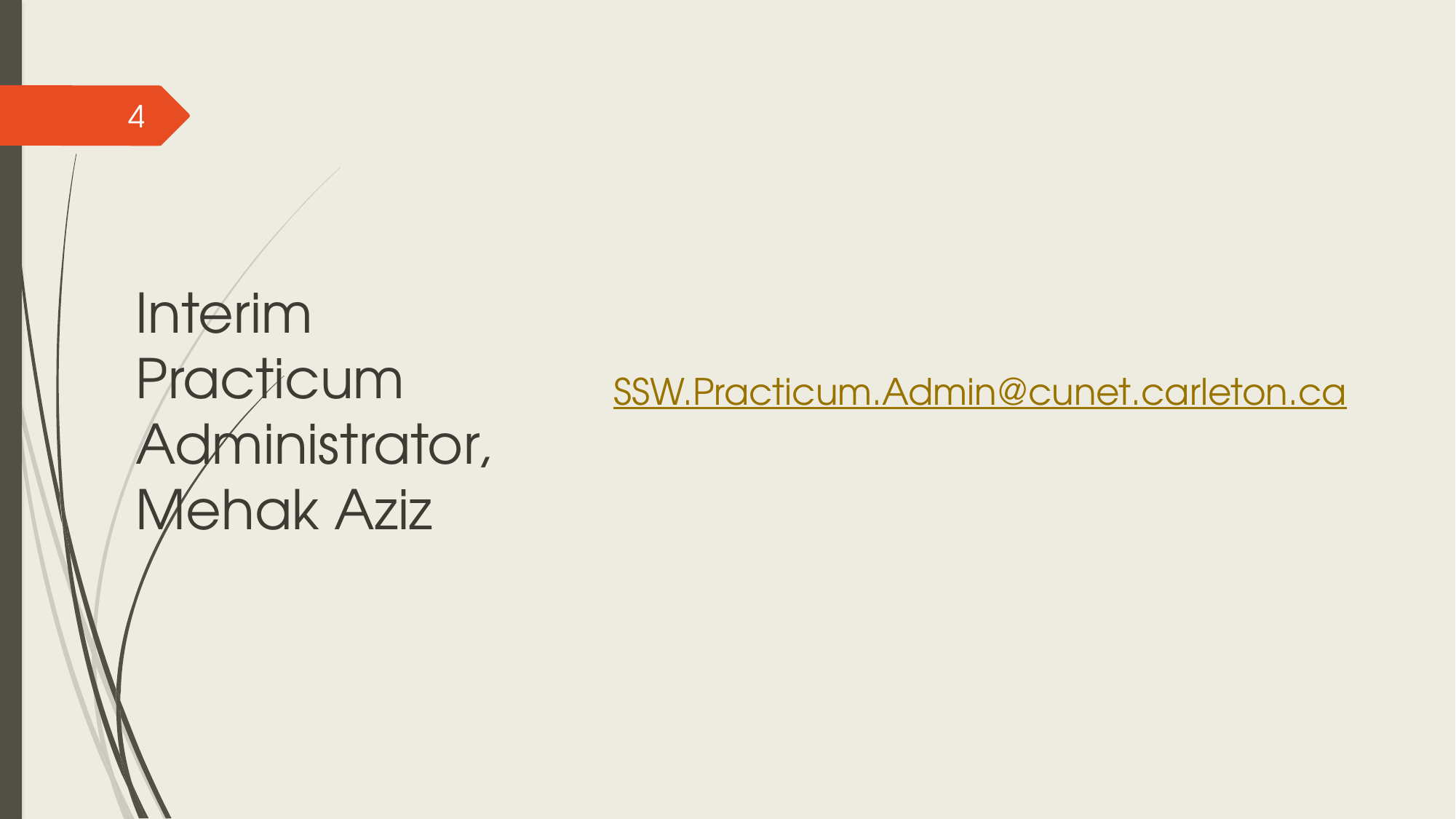

4
# Interim Practicum Administrator, Mehak Aziz

SSW.Practicum.Admin@cunet.carleton.ca